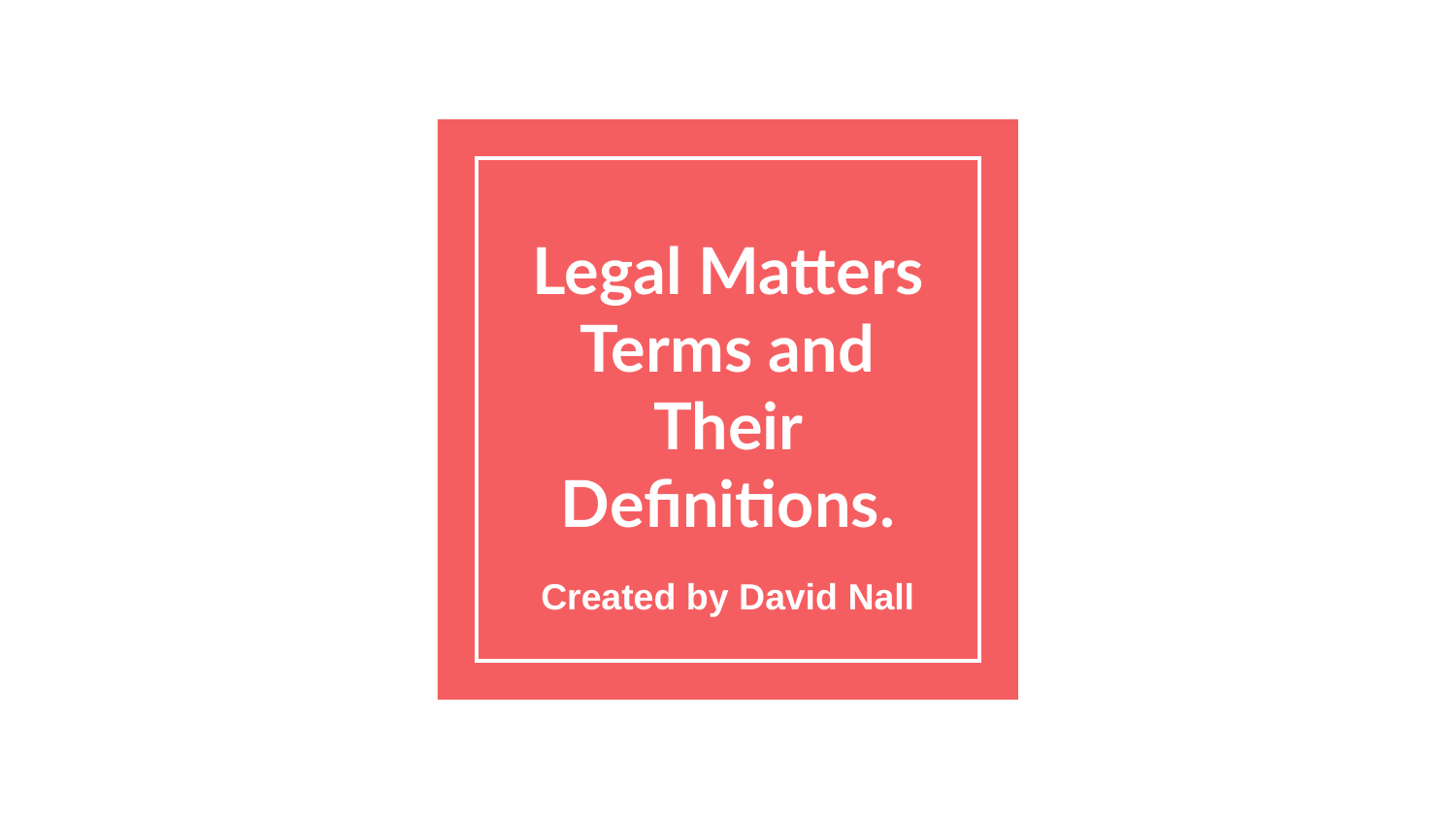

# Legal Matters Terms and Their Definitions.
Created by David Nall